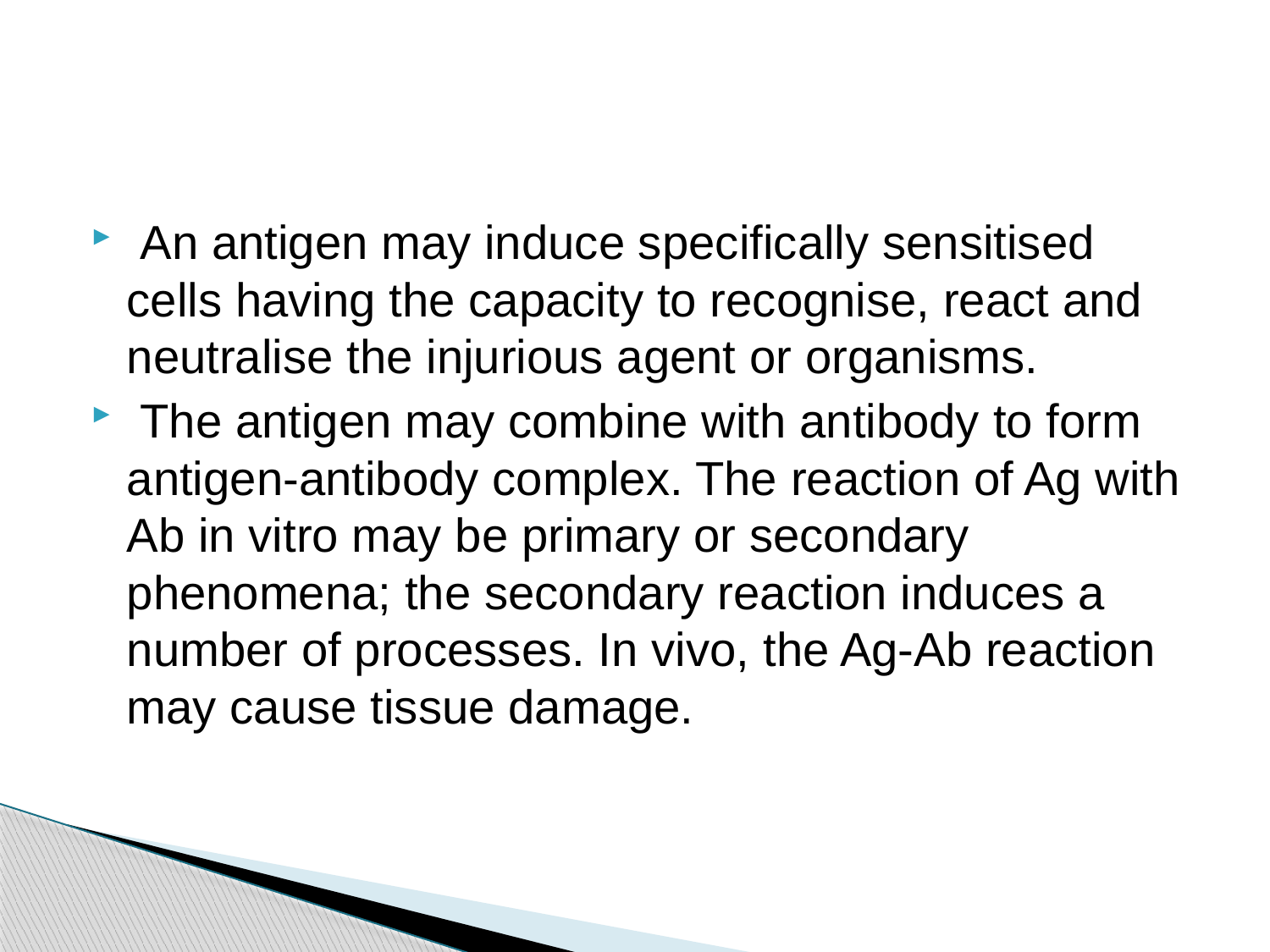

#
 An antigen may induce specifically sensitised cells having the capacity to recognise, react and neutralise the injurious agent or organisms.
 The antigen may combine with antibody to form antigen-antibody complex. The reaction of Ag with Ab in vitro may be primary or secondary phenomena; the secondary reaction induces a number of processes. In vivo, the Ag-Ab reaction may cause tissue damage.